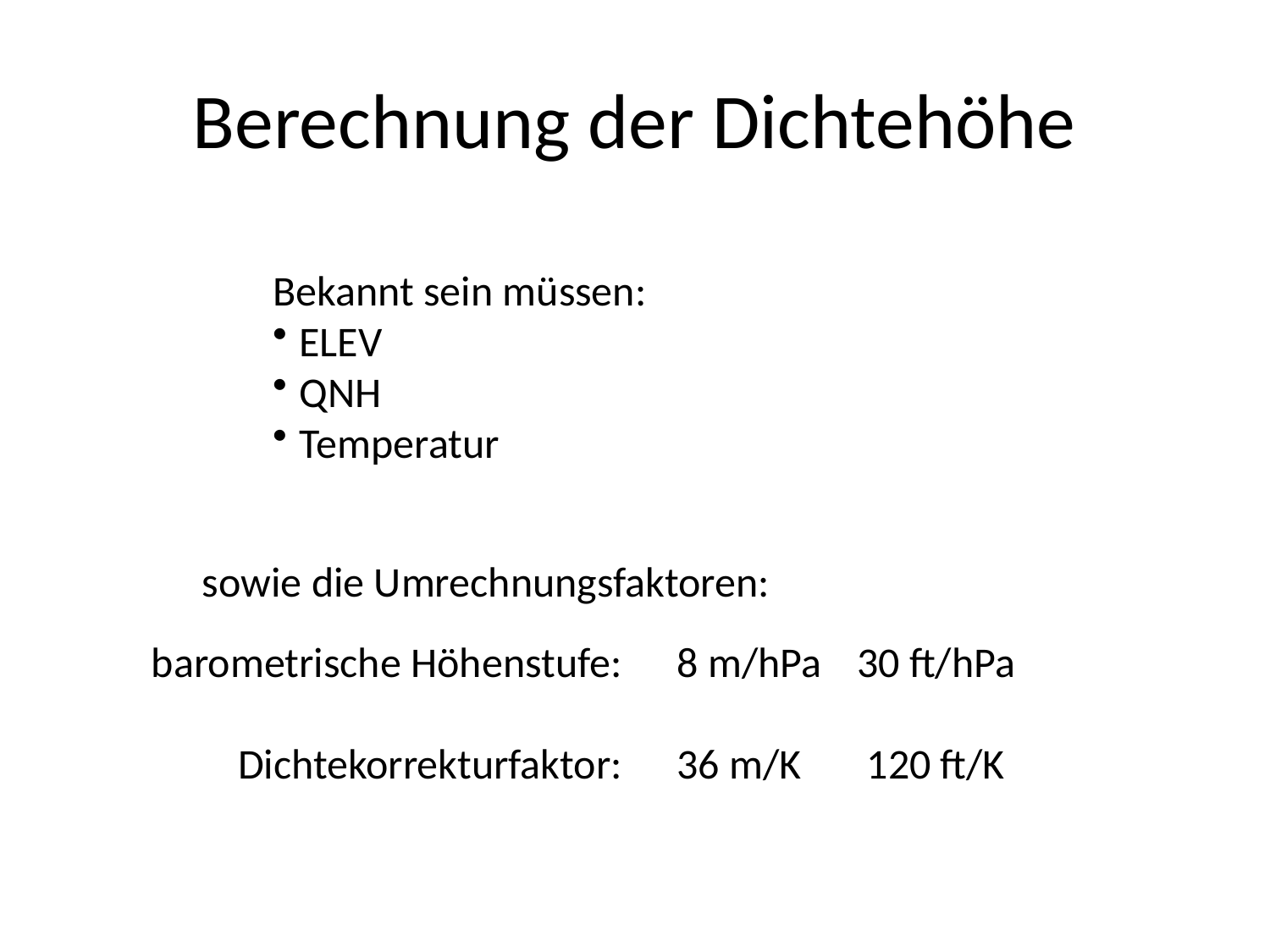

# Berechnung der Dichtehöhe
Bekannt sein müssen:
ELEV
QNH
Temperatur
sowie die Umrechnungsfaktoren:
barometrische Höhenstufe:
8 m/hPa
30 ft/hPa
Dichtekorrekturfaktor:
36 m/K
120 ft/K